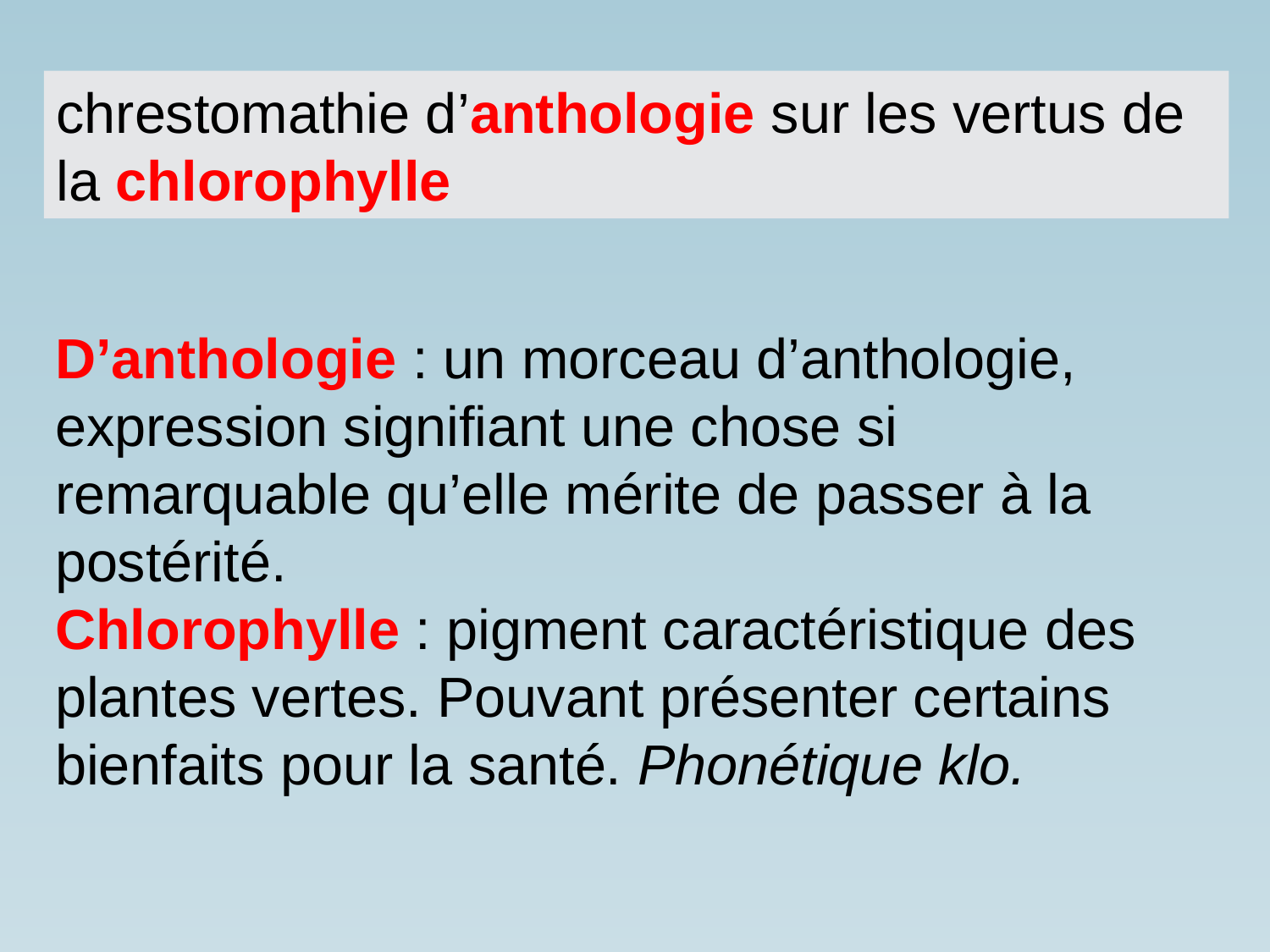

chrestomathie d’anthologie sur les vertus de la chlorophylle
D’anthologie : un morceau d’anthologie, expression signifiant une chose si remarquable qu’elle mérite de passer à la postérité.
Chlorophylle : pigment caractéristique des plantes vertes. Pouvant présenter certains bienfaits pour la santé. Phonétique klo.